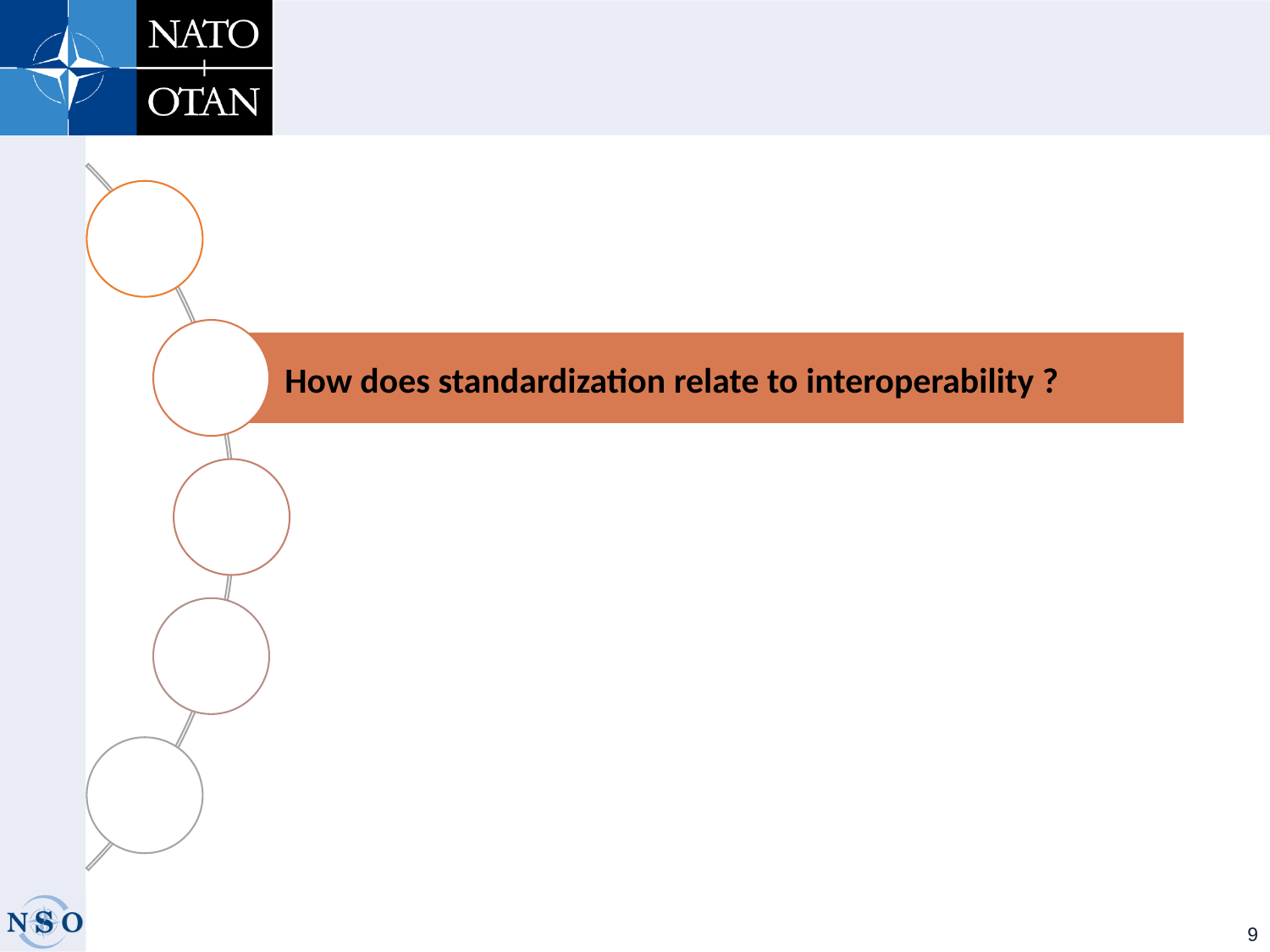

#

How does standardization relate to interoperability ?

9